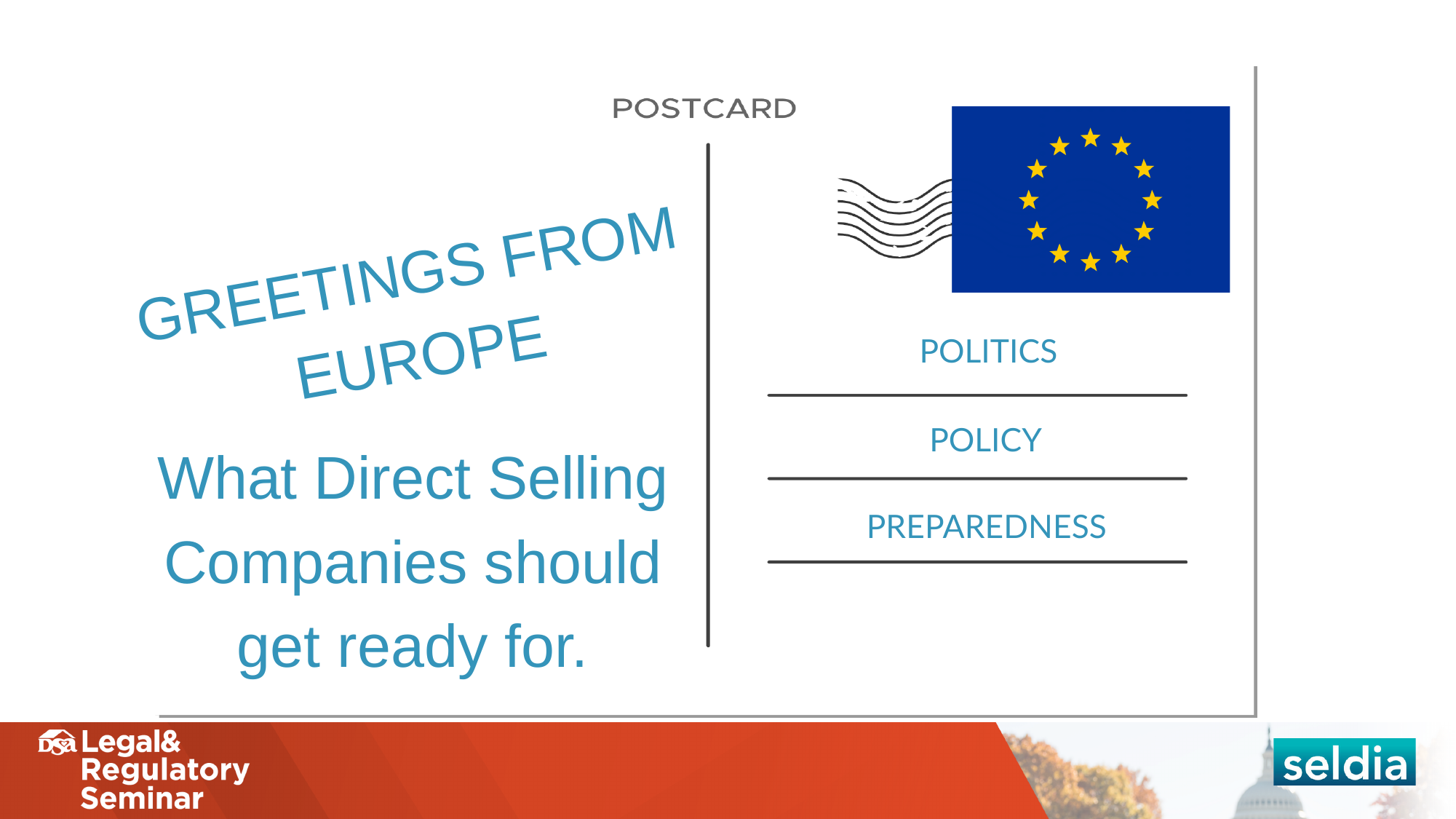

GREETINGS FROM EUROPE
POLITICS
POLICY
What Direct Selling Companies should get ready for.
PREPAREDNESS